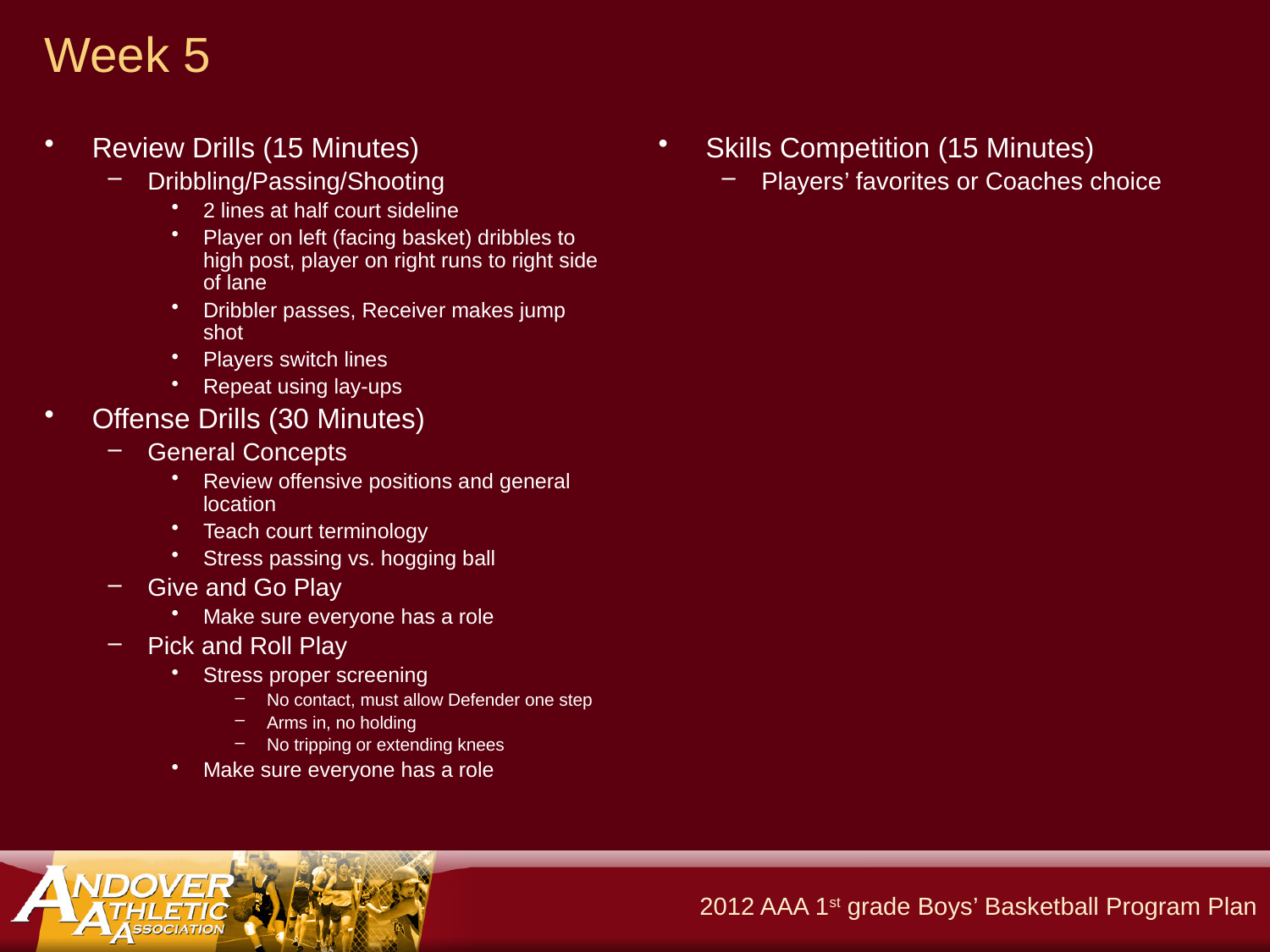

# Week 5
Review Drills (15 Minutes)
Dribbling/Passing/Shooting
2 lines at half court sideline
Player on left (facing basket) dribbles to high post, player on right runs to right side of lane
Dribbler passes, Receiver makes jump shot
Players switch lines
Repeat using lay-ups
Offense Drills (30 Minutes)
General Concepts
Review offensive positions and general location
Teach court terminology
Stress passing vs. hogging ball
Give and Go Play
Make sure everyone has a role
Pick and Roll Play
Stress proper screening
No contact, must allow Defender one step
Arms in, no holding
No tripping or extending knees
Make sure everyone has a role
Skills Competition (15 Minutes)
Players’ favorites or Coaches choice